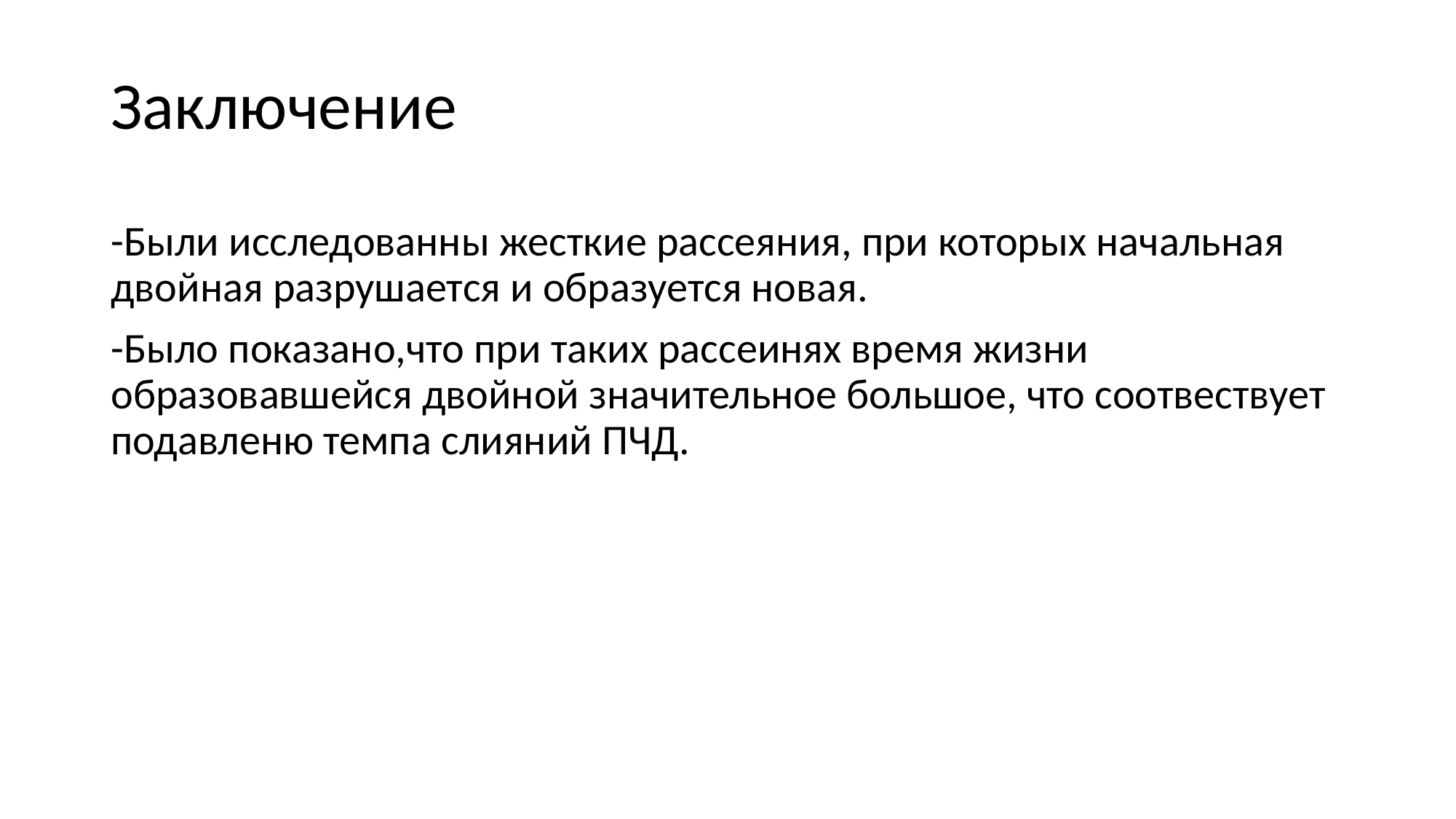

Заключение

-Были исследованны жесткие рассеяния, при которых начальная двойная разрушается и образуется новая.
-Было показано,что при таких рассеинях время жизни образовавшейся двойной значительное большое, что соотвествует подавленю темпа слияний ПЧД.